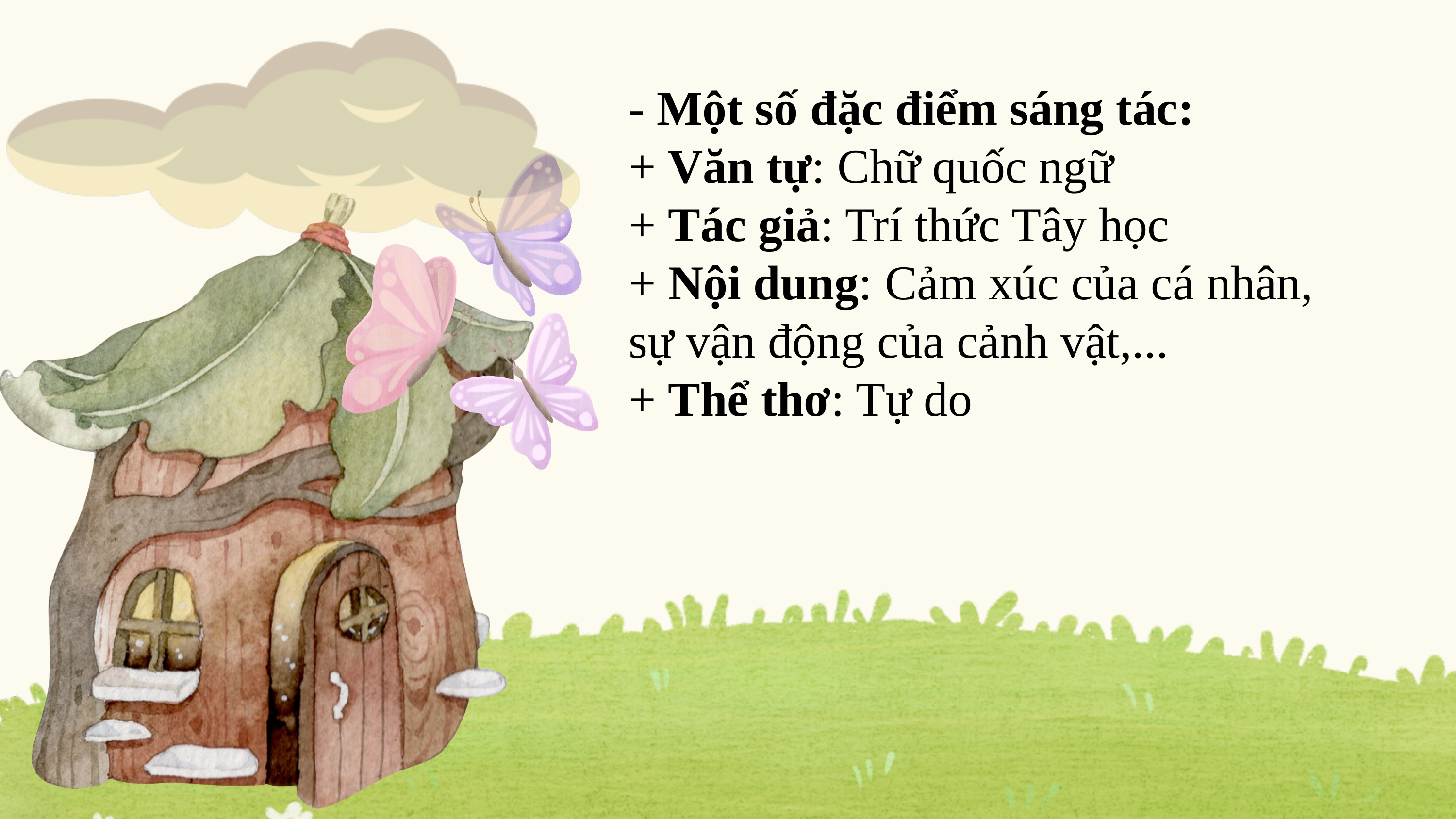

- Một số đặc điểm sáng tác:
+ Văn tự: Chữ quốc ngữ
+ Tác giả: Trí thức Tây học
+ Nội dung: Cảm xúc của cá nhân, sự vận động của cảnh vật,...
+ Thể thơ: Tự do